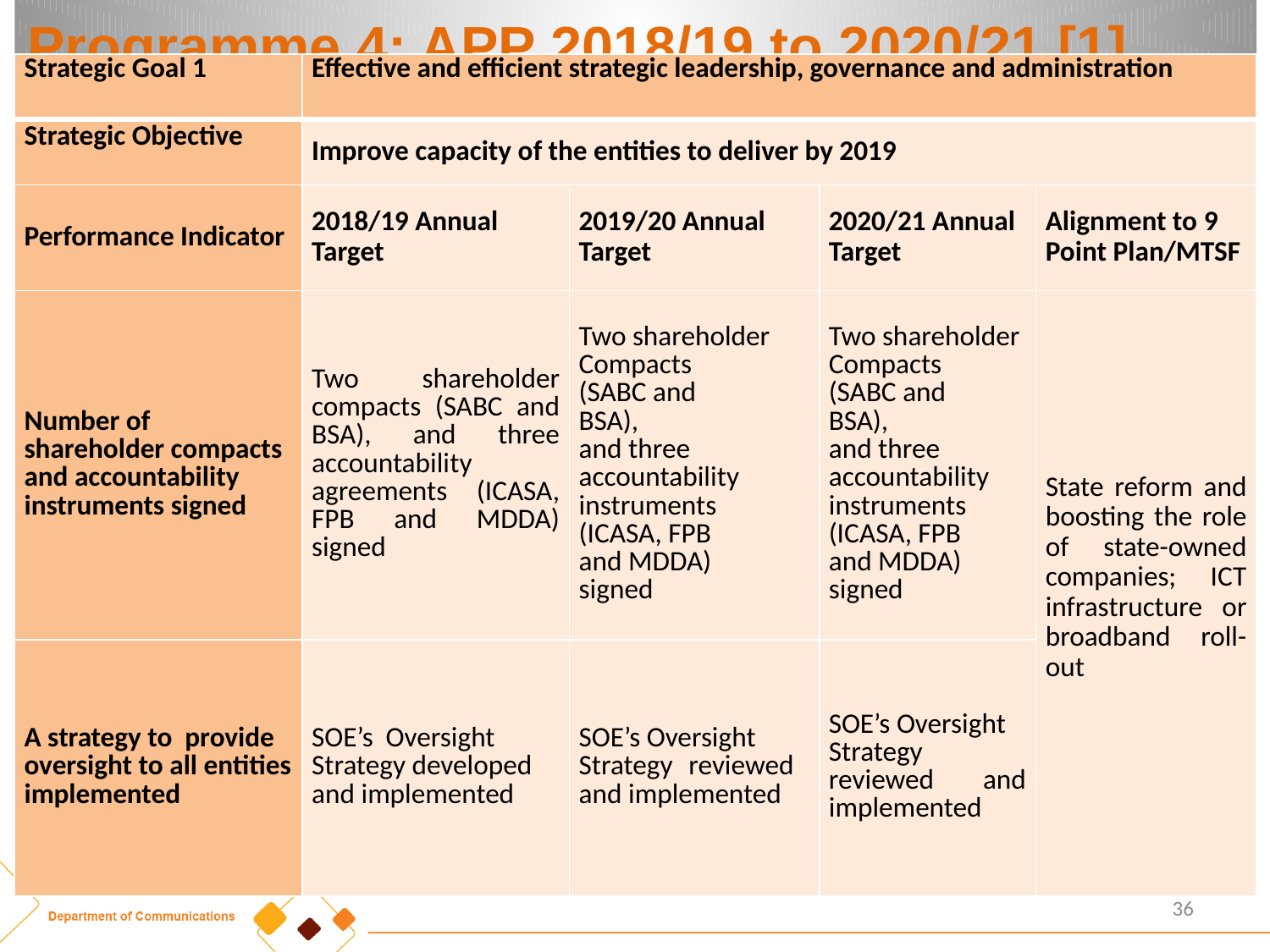

# Programme 4: APP 2018/19 to 2020/21 [1]
| Strategic Goal 1 | Effective and efficient strategic leadership, governance and administration |  |  |  |
| --- | --- | --- | --- | --- |
| Strategic Objective | Improve capacity of the entities to deliver by 2019 |  |  |  |
| Performance Indicator | 2018/19 Annual Target | 2019/20 Annual Target | 2020/21 Annual Target | Alignment to 9 Point Plan/MTSF |
| Number of shareholder compacts and accountability instruments signed | Two shareholder compacts (SABC and BSA), and three accountability agreements (ICASA, FPB and MDDA) signed | Two shareholder Compacts (SABC and BSA), and three accountability instruments (ICASA, FPB and MDDA) signed | Two shareholder Compacts (SABC and BSA), and three accountability instruments (ICASA, FPB and MDDA) signed | State reform and boosting the role of state-owned companies; ICT infrastructure or broadband roll-out |
| A strategy to provide oversight to all entities implemented | SOE’s Oversight Strategy developed and implemented | SOE’s Oversight Strategy reviewed and implemented | SOE’s Oversight Strategy reviewed and implemented |  |

36